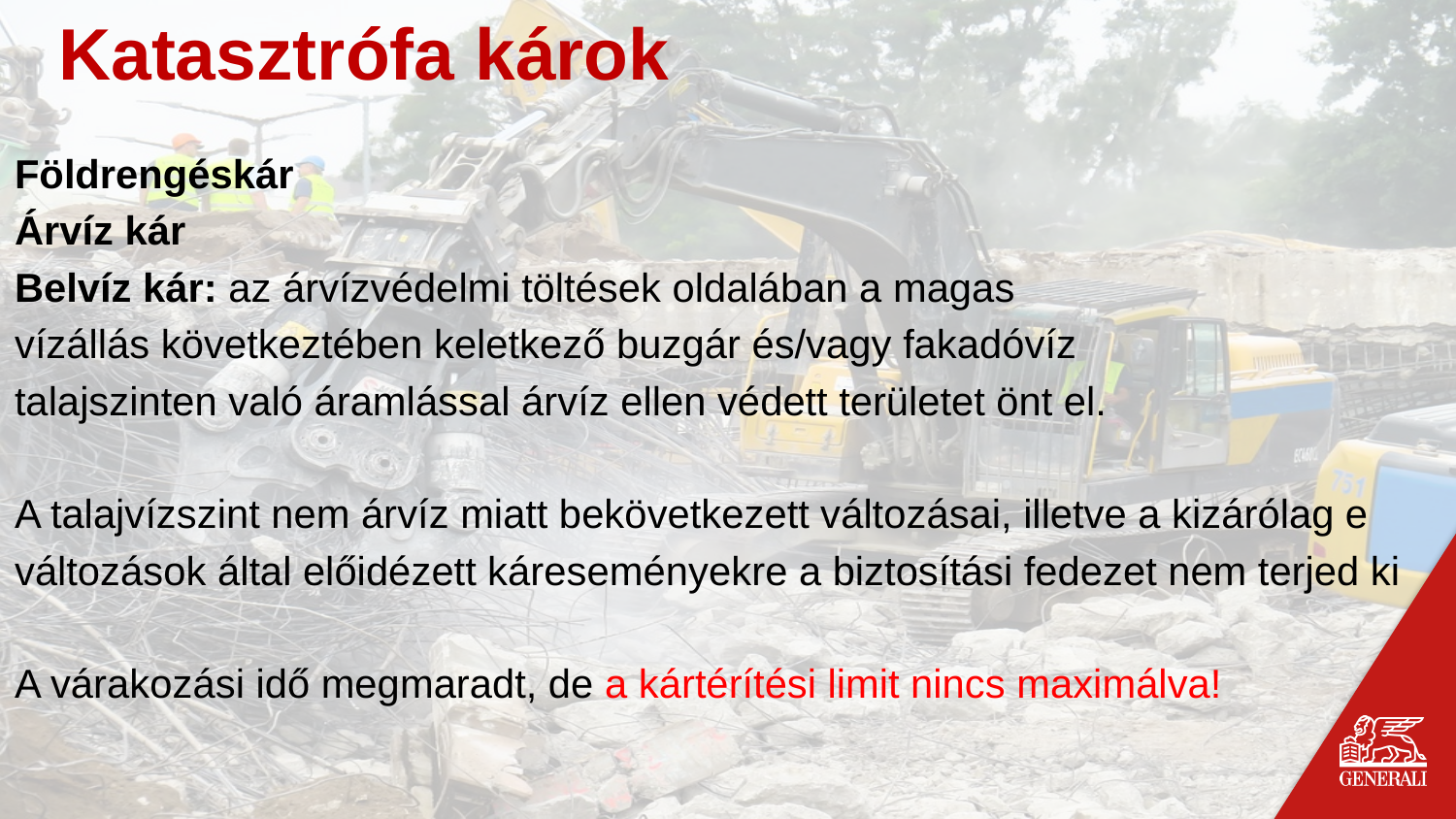

Katasztrófa károk
Földrengéskár
Árvíz kár
Belvíz kár: az árvízvédelmi töltések oldalában a magas
vízállás következtében keletkező buzgár és/vagy fakadóvíz
talajszinten való áramlással árvíz ellen védett területet önt el.

A talajvízszint nem árvíz miatt bekövetkezett változásai, illetve a kizárólag e
változások által előidézett káreseményekre a biztosítási fedezet nem terjed ki

A várakozási idő megmaradt, de a kártérítési limit nincs maximálva!